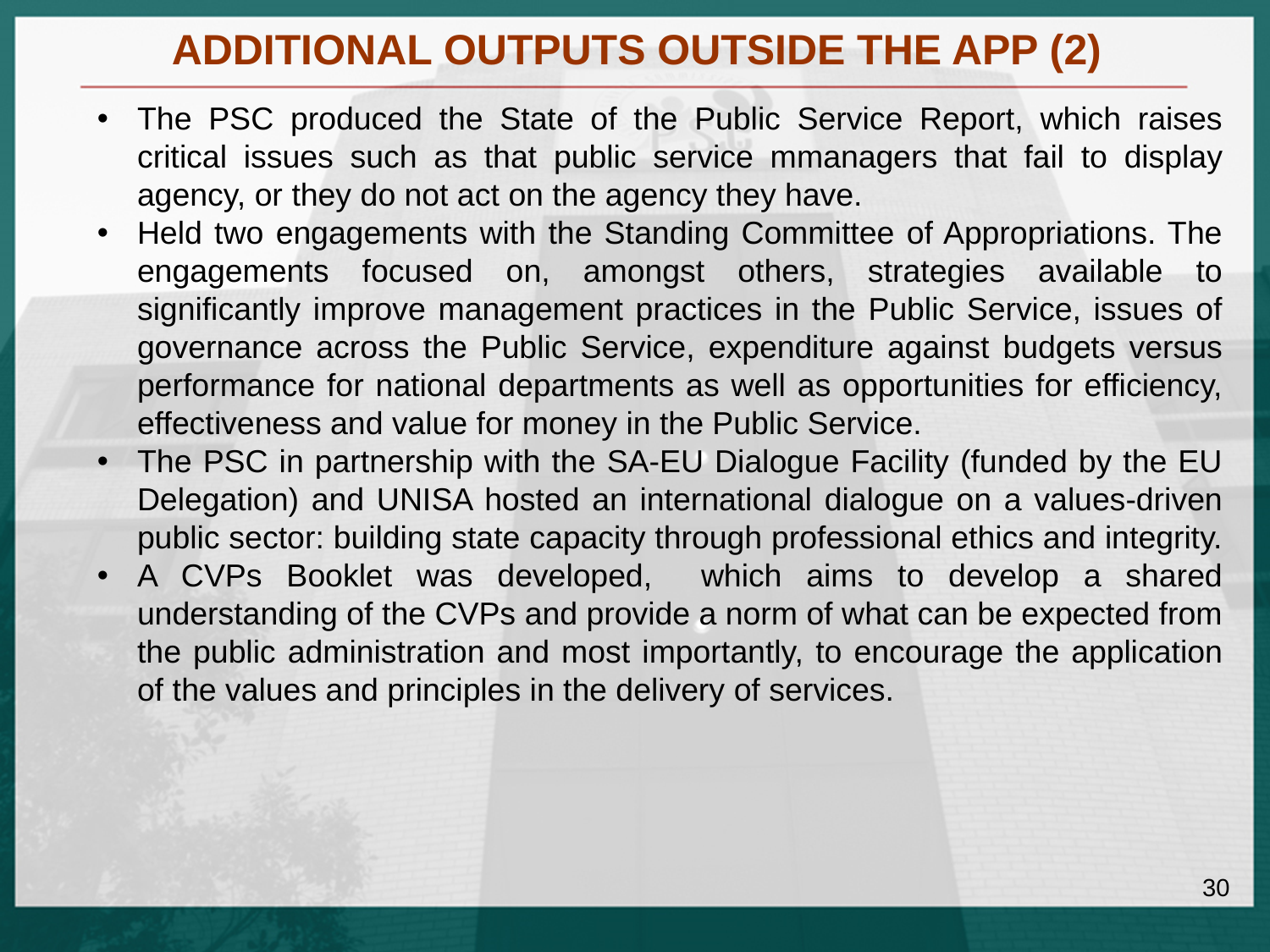

ADDITIONAL OUTPUTS OUTSIDE THE APP (2)
The PSC produced the State of the Public Service Report, which raises critical issues such as that public service mmanagers that fail to display agency, or they do not act on the agency they have.
Held two engagements with the Standing Committee of Appropriations. The engagements focused on, amongst others, strategies available to significantly improve management practices in the Public Service, issues of governance across the Public Service, expenditure against budgets versus performance for national departments as well as opportunities for efficiency, effectiveness and value for money in the Public Service.
The PSC in partnership with the SA-EU Dialogue Facility (funded by the EU Delegation) and UNISA hosted an international dialogue on a values-driven public sector: building state capacity through professional ethics and integrity.
A CVPs Booklet was developed,  which aims to develop a shared understanding of the CVPs and provide a norm of what can be expected from the public administration and most importantly, to encourage the application of the values and principles in the delivery of services.

30